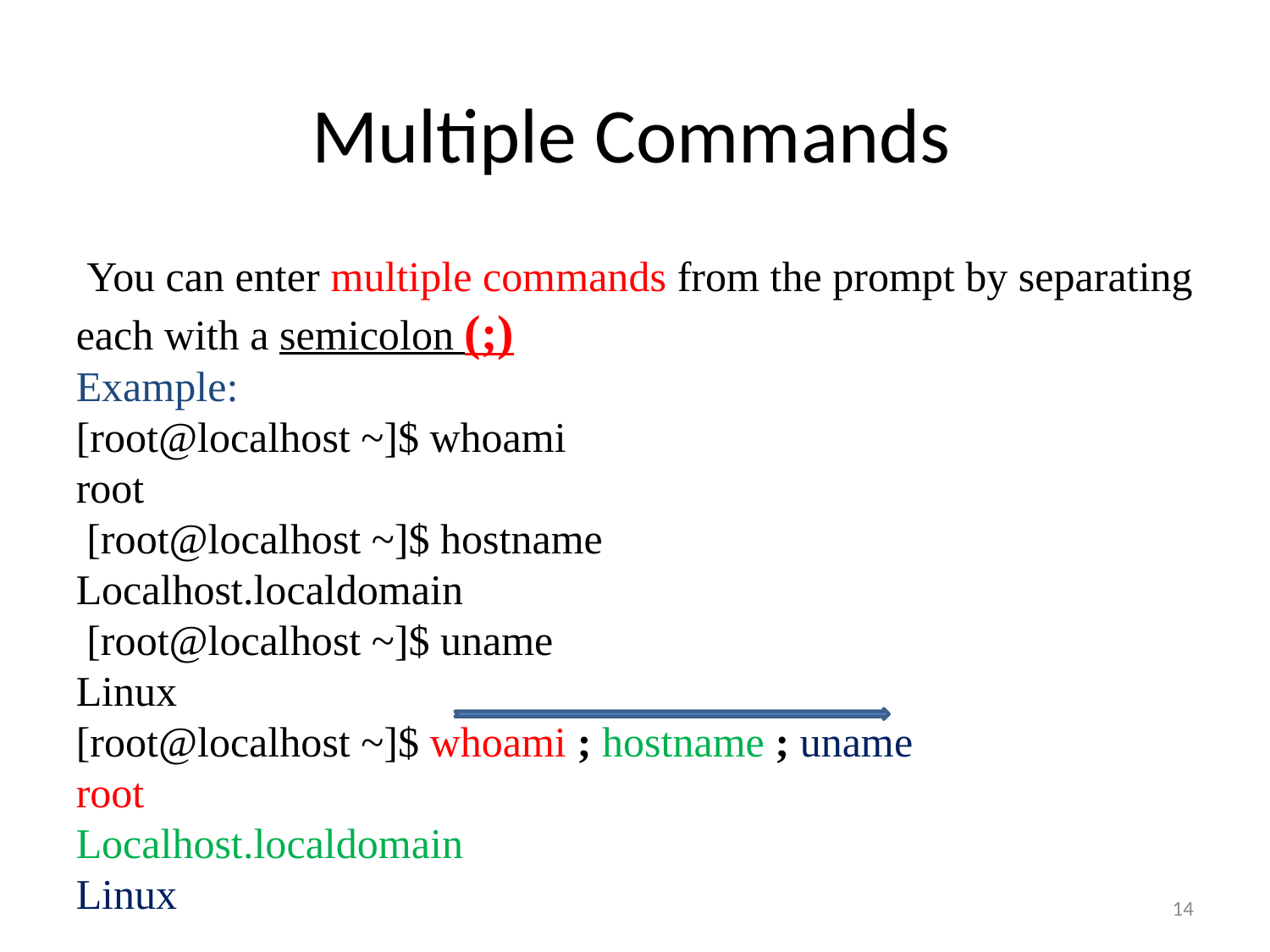

# Multiple Commands
 You can enter multiple commands from the prompt by separating each with a semicolon (;)
Example:
[root@localhost ~]$ whoami
root
 [root@localhost ~]$ hostname
Localhost.localdomain
 [root@localhost ~]$ uname
Linux
[root@localhost ~]$ whoami ; hostname ; uname
root
Localhost.localdomain
Linux

14